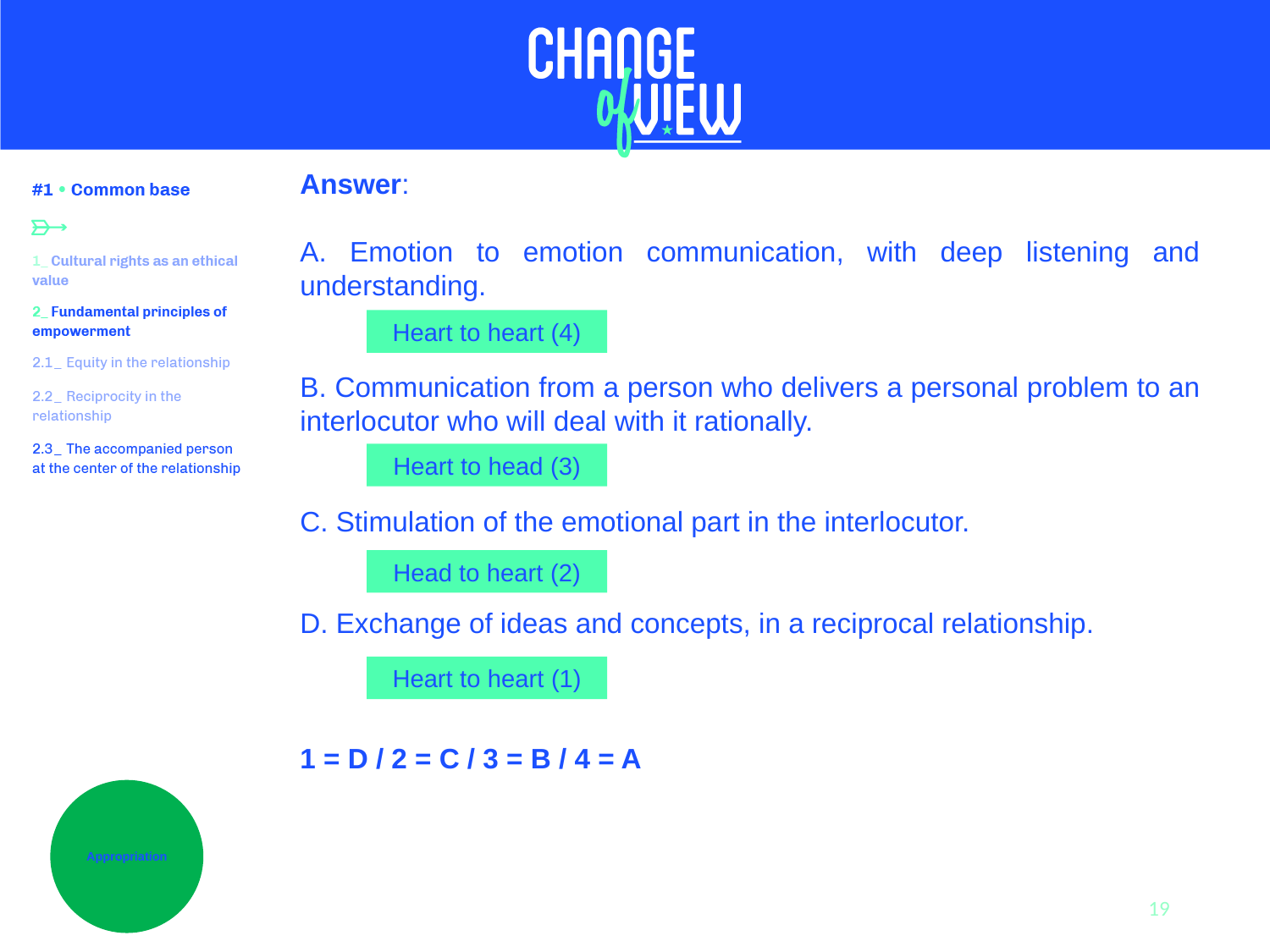

Answer:

A. Emotion to emotion communication, with deep listening and understanding.

B. Communication from a person who delivers a personal problem to an interlocutor who will deal with it rationally.

C. Stimulation of the emotional part in the interlocutor.

D. Exchange of ideas and concepts, in a reciprocal relationship.

1 = D / 2 = C / 3 = B / 4 = A

Heart to heart (4)
Heart to head (3)
Head to heart (2)
Heart to heart (1)
Appropriation
19